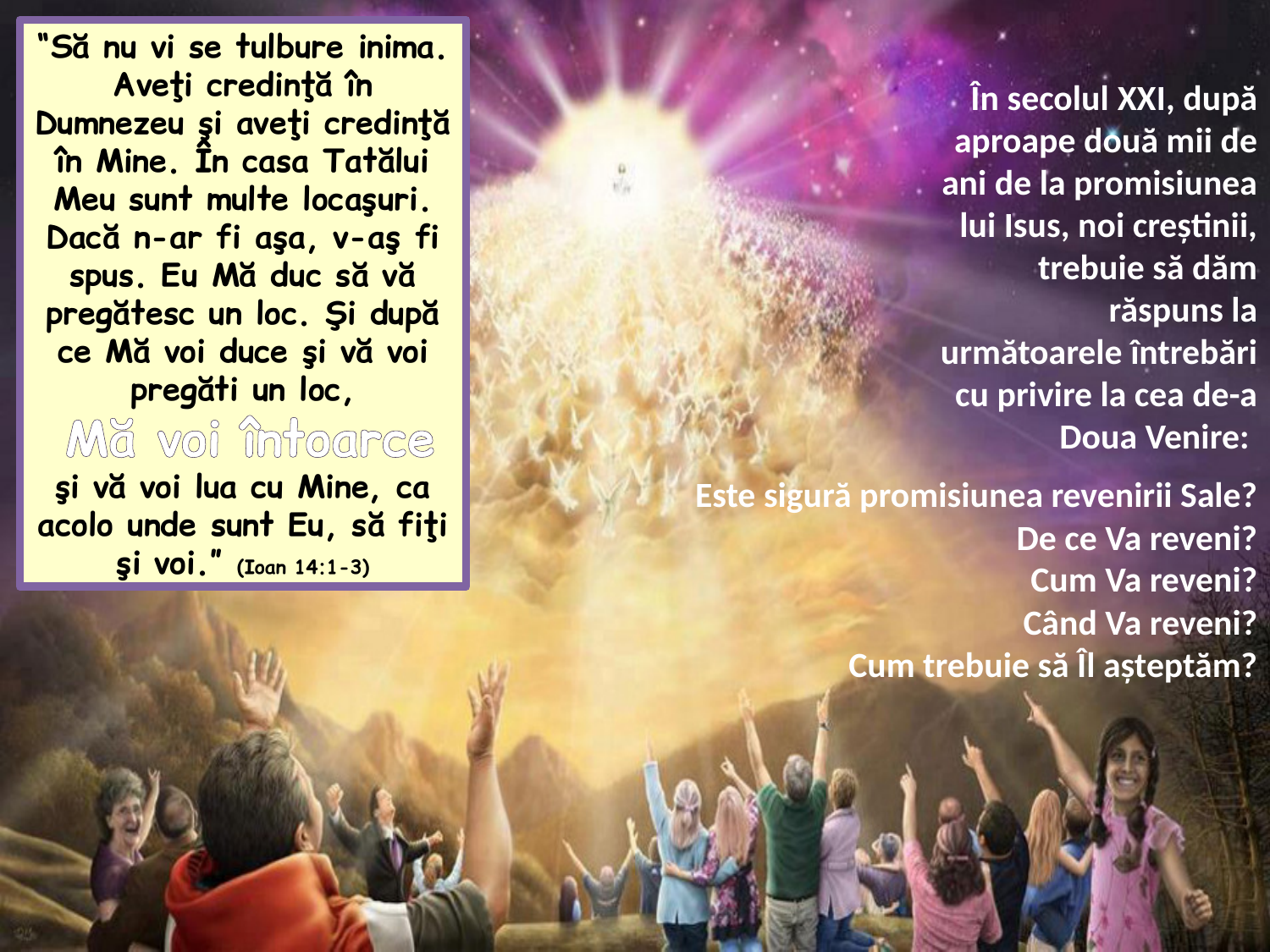

“Să nu vi se tulbure inima. Aveţi credinţă în Dumnezeu şi aveţi credinţă în Mine. În casa Tatălui Meu sunt multe locaşuri. Dacă n-ar fi aşa, v-aş fi spus. Eu Mă duc să vă pregătesc un loc. Şi după ce Mă voi duce şi vă voi pregăti un loc,
 Mă voi întoarce
şi vă voi lua cu Mine, ca acolo unde sunt Eu, să fiţi şi voi.” (Ioan 14:1-3)
În secolul XXI, după aproape două mii de ani de la promisiunea lui Isus, noi creștinii, trebuie să dăm răspuns la următoarele întrebări cu privire la cea de-a Doua Venire:
Este sigură promisiunea revenirii Sale?
De ce Va reveni?
Cum Va reveni?
Când Va reveni?
Cum trebuie să Îl așteptăm?